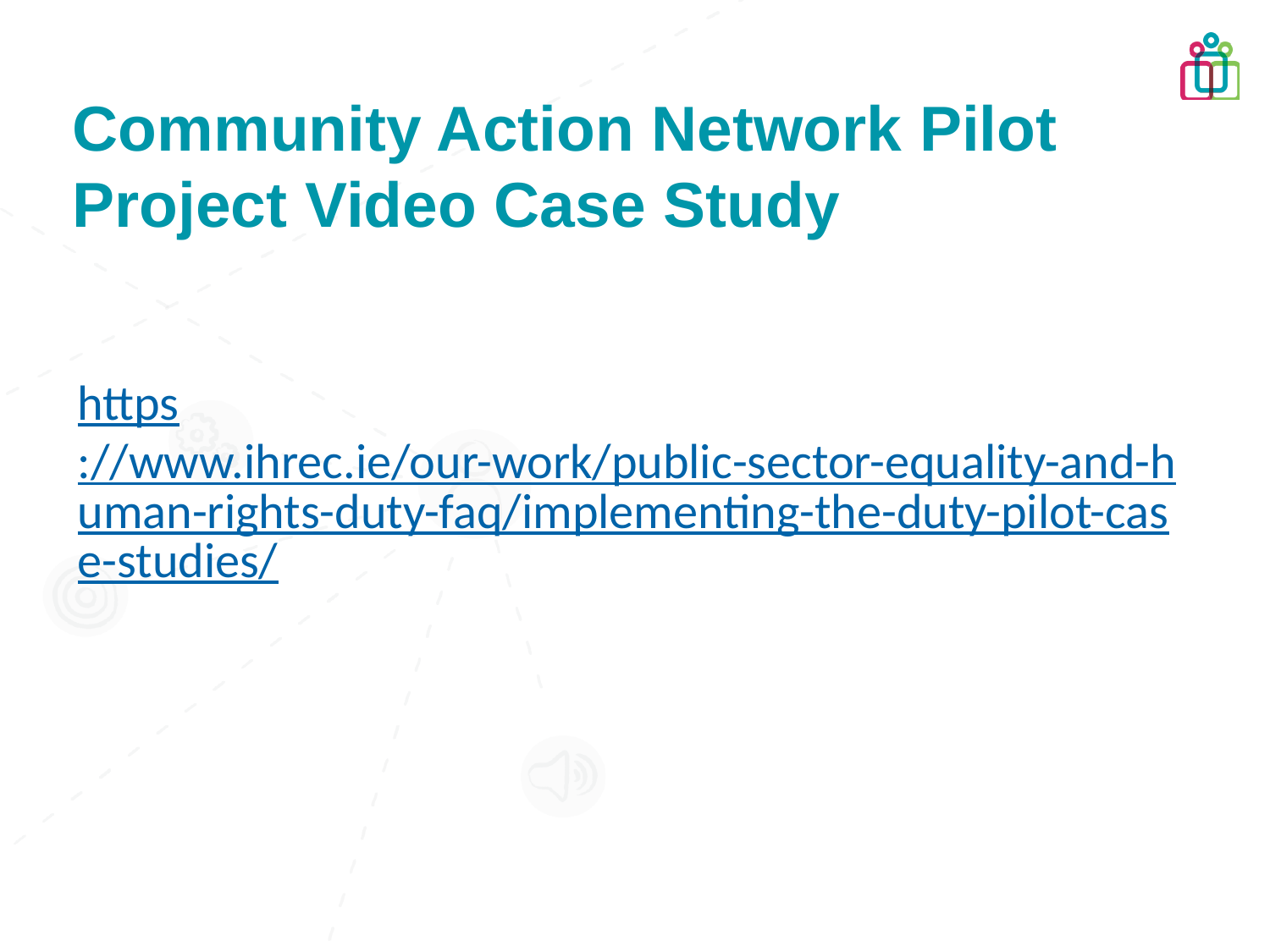

Community Action Network Pilot Project Video Case Study

https://www.ihrec.ie/our-work/public-sector-equality-and-human-rights-duty-faq/implementing-the-duty-pilot-case-studies/